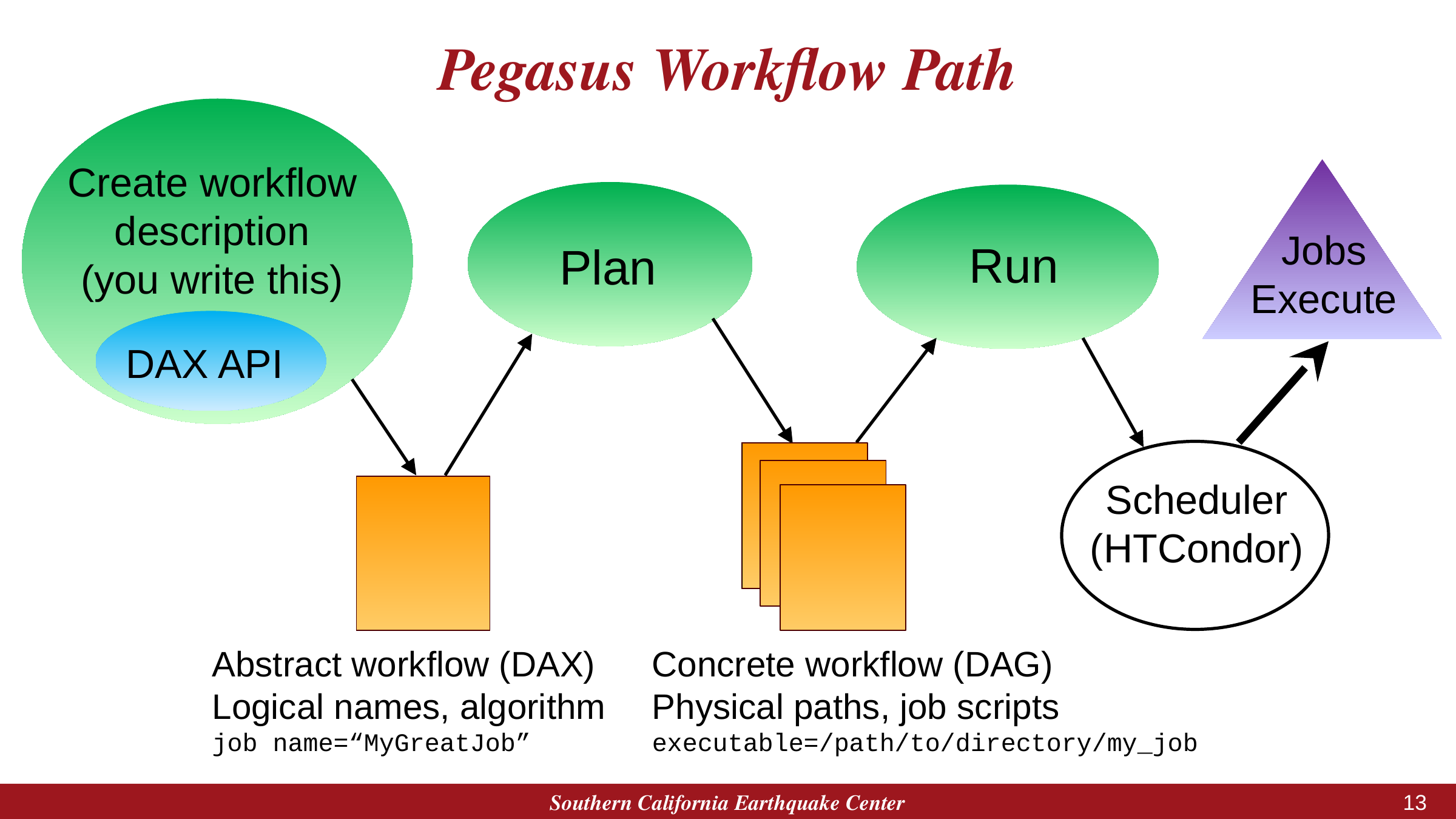

# Pegasus Workflow Path

Create workflow description
(you write this)

Jobs Execute
Run
Plan

DAX API

Scheduler
(HTCondor)

Abstract workflow (DAX)
Logical names, algorithm
job name=“MyGreatJob”
Concrete workflow (DAG)
Physical paths, job scripts
executable=/path/to/directory/my_job
Southern California Earthquake Center
13